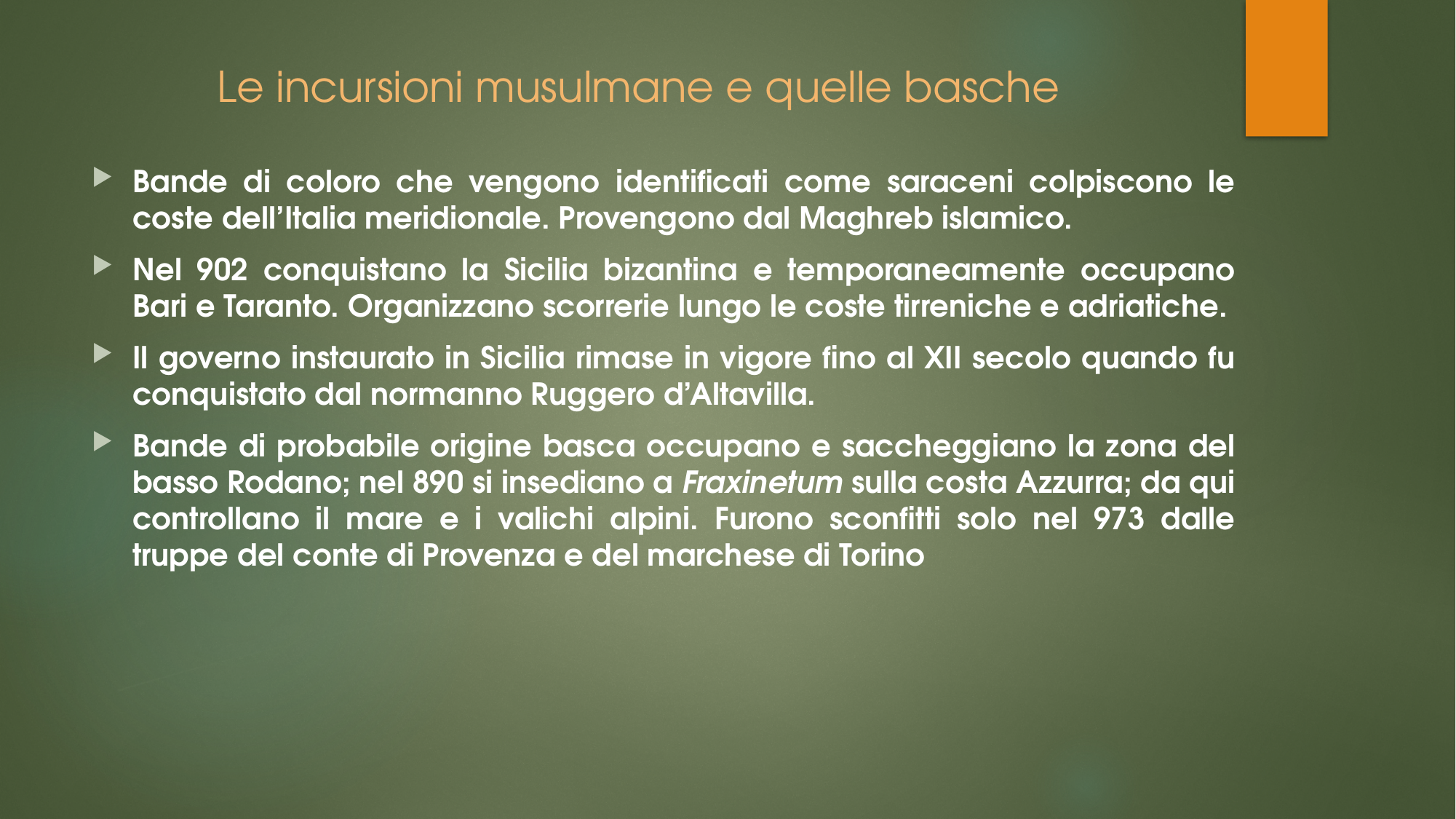

# Le incursioni musulmane e quelle basche
Bande di coloro che vengono identificati come saraceni colpiscono le coste dell’Italia meridionale. Provengono dal Maghreb islamico.
Nel 902 conquistano la Sicilia bizantina e temporaneamente occupano Bari e Taranto. Organizzano scorrerie lungo le coste tirreniche e adriatiche.
Il governo instaurato in Sicilia rimase in vigore fino al XII secolo quando fu conquistato dal normanno Ruggero d’Altavilla.
Bande di probabile origine basca occupano e saccheggiano la zona del basso Rodano; nel 890 si insediano a Fraxinetum sulla costa Azzurra; da qui controllano il mare e i valichi alpini. Furono sconfitti solo nel 973 dalle truppe del conte di Provenza e del marchese di Torino